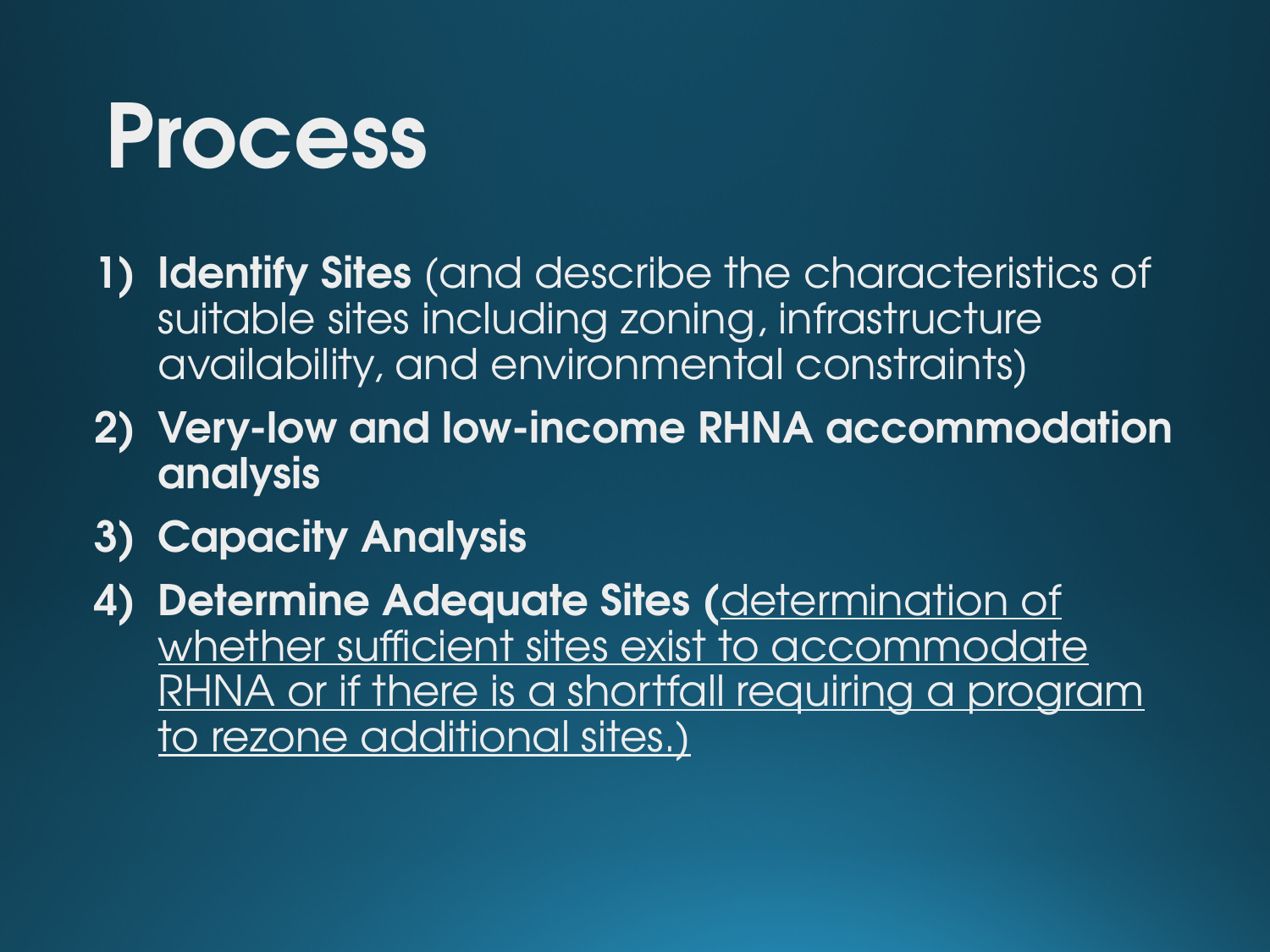

# Process

Identify Sites (and describe the characteristics of suitable sites including zoning, infrastructure availability, and environmental constraints)
Very-low and low-income RHNA accommodation analysis
Capacity Analysis
Determine Adequate Sites (determination of whether sufficient sites exist to accommodate RHNA or if there is a shortfall requiring a program to rezone additional sites.)